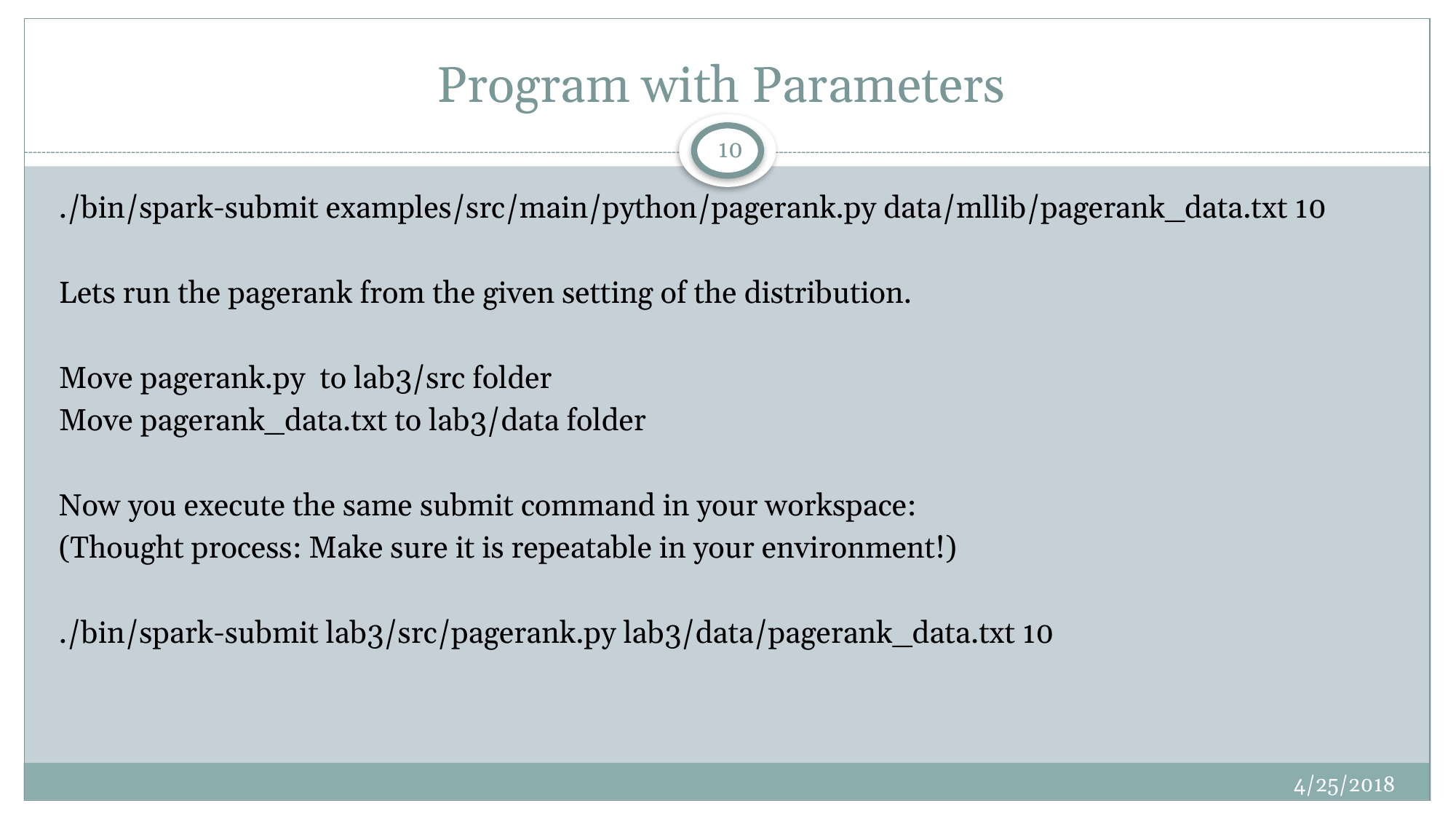

# Program with Parameters
10
./bin/spark-submit examples/src/main/python/pagerank.py data/mllib/pagerank_data.txt 10

Lets run the pagerank from the given setting of the distribution.

Move pagerank.py  to lab3/src folder
Move pagerank_data.txt to lab3/data folder

Now you execute the same submit command in your workspace:
(Thought process: Make sure it is repeatable in your environment!)

./bin/spark-submit lab3/src/pagerank.py lab3/data/pagerank_data.txt 10

4/25/2018